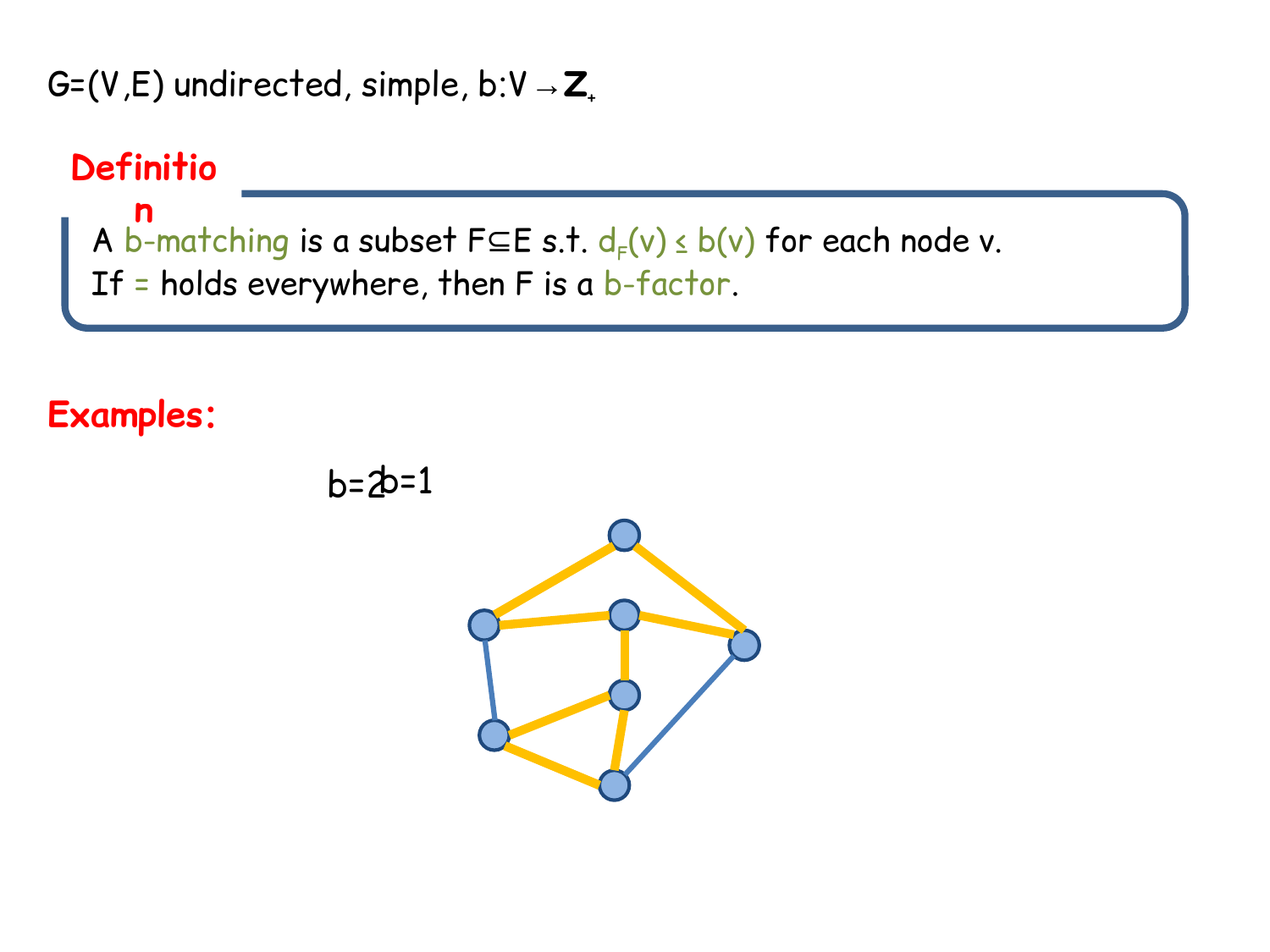

G=(V,E) undirected, simple, b:V→Z+

Examples:
			  b=1

Definition
A b-matching is a subset F⊆E s.t. dF(v) ≤ b(v) for each node v.
If = holds everywhere, then F is a b-factor.
b=2